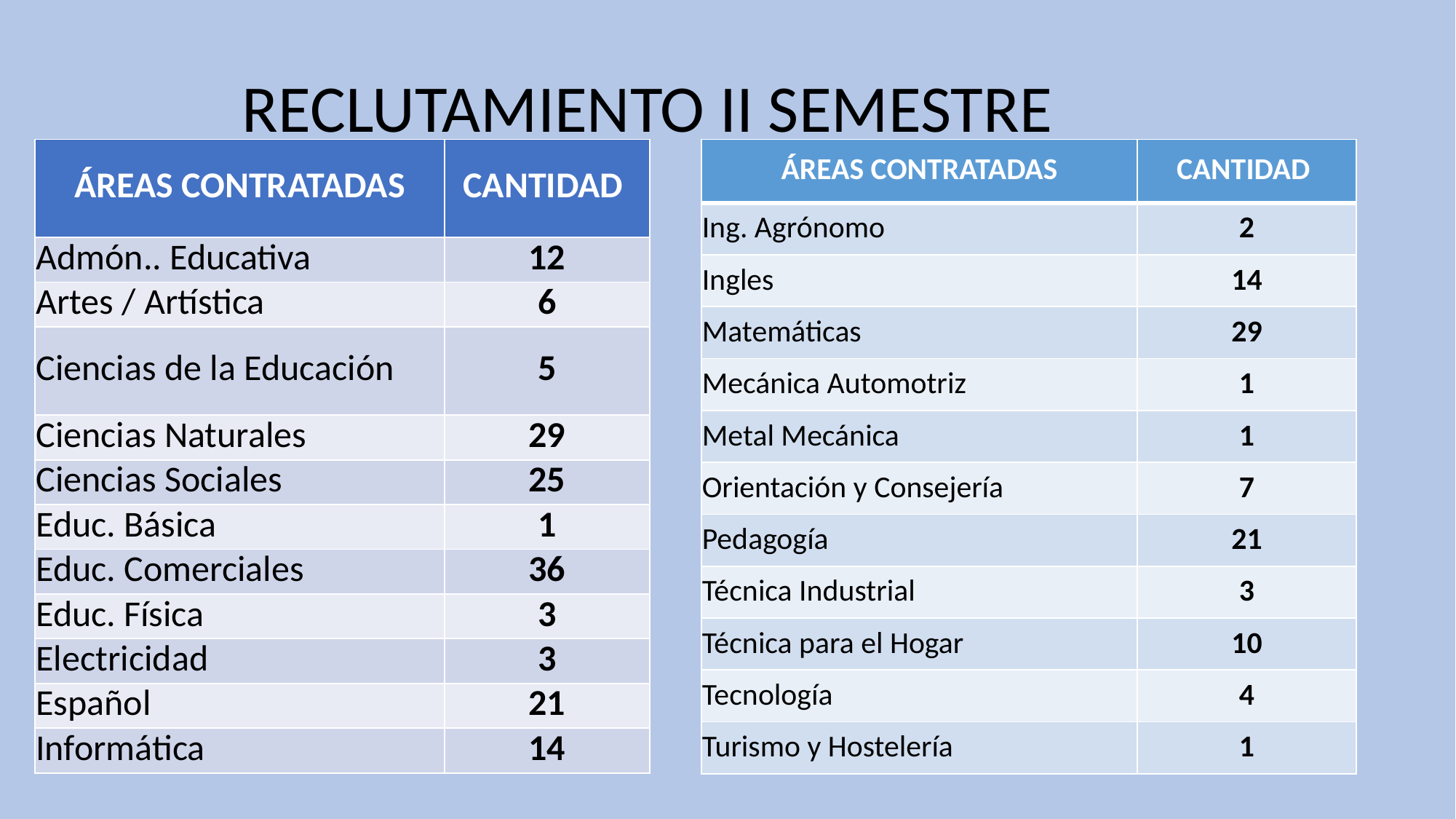

RECLUTAMIENTO II SEMESTRE
| ÁREAS CONTRATADAS | CANTIDAD |
| --- | --- |
| Admón.. Educativa | 12 |
| Artes / Artística | 6 |
| Ciencias de la Educación | 5 |
| Ciencias Naturales | 29 |
| Ciencias Sociales | 25 |
| Educ. Básica | 1 |
| Educ. Comerciales | 36 |
| Educ. Física | 3 |
| Electricidad | 3 |
| Español | 21 |
| Informática | 14 |
| ÁREAS CONTRATADAS | CANTIDAD |
| --- | --- |
| Ing. Agrónomo | 2 |
| Ingles | 14 |
| Matemáticas | 29 |
| Mecánica Automotriz | 1 |
| Metal Mecánica | 1 |
| Orientación y Consejería | 7 |
| Pedagogía | 21 |
| Técnica Industrial | 3 |
| Técnica para el Hogar | 10 |
| Tecnología | 4 |
| Turismo y Hostelería | 1 |